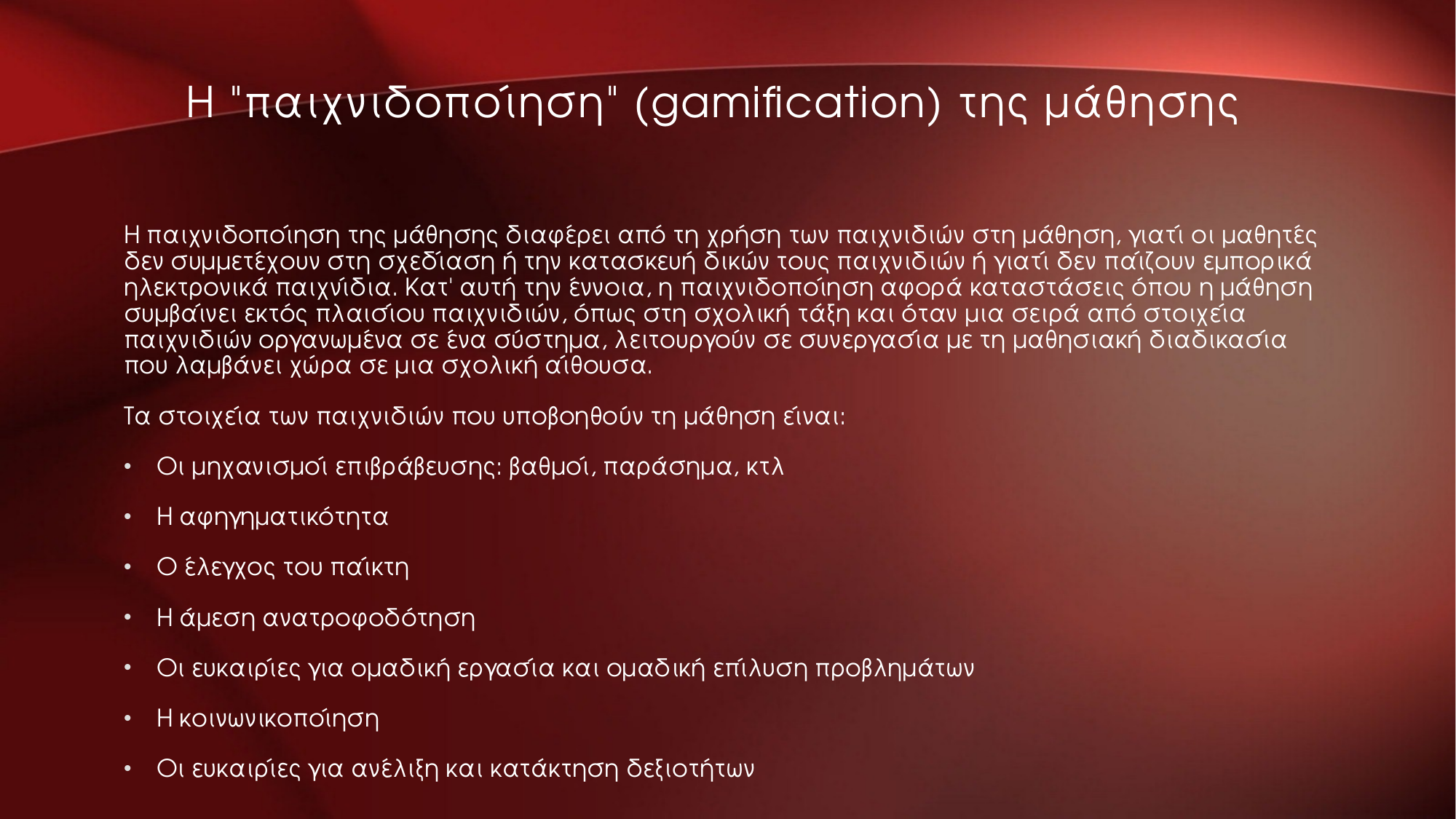

Η "παιχνιδοποίηση" (gamification) της μάθησης
Η παιχνιδοποίηση της μάθησης διαφέρει από τη χρήση των παιχνιδιών στη μάθηση, γιατί οι μαθητές δεν συμμετέχουν στη σχεδίαση ή την κατασκευή δικών τους παιχνιδιών ή γιατί δεν παίζουν εμπορικά ηλεκτρονικά παιχνίδια. Κατ' αυτή την έννοια, η παιχνιδοποίηση αφορά καταστάσεις όπου η μάθηση συμβαίνει εκτός πλαισίου παιχνιδιών, όπως στη σχολική τάξη και όταν μια σειρά από στοιχεία παιχνιδιών οργανωμένα σε ένα σύστημα, λειτουργούν σε συνεργασία με τη μαθησιακή διαδικασία που λαμβάνει χώρα σε μια σχολική αίθουσα.
Τα στοιχεία των παιχνιδιών που υποβοηθούν τη μάθηση είναι:
Οι μηχανισμοί επιβράβευσης: βαθμοί, παράσημα, κτλ
Η αφηγηματικότητα
Ο έλεγχος του παίκτη
Η άμεση ανατροφοδότηση
Οι ευκαιρίες για ομαδική εργασία και ομαδική επίλυση προβλημάτων
Η κοινωνικοποίηση
Οι ευκαιρίες για ανέλιξη και κατάκτηση δεξιοτήτων